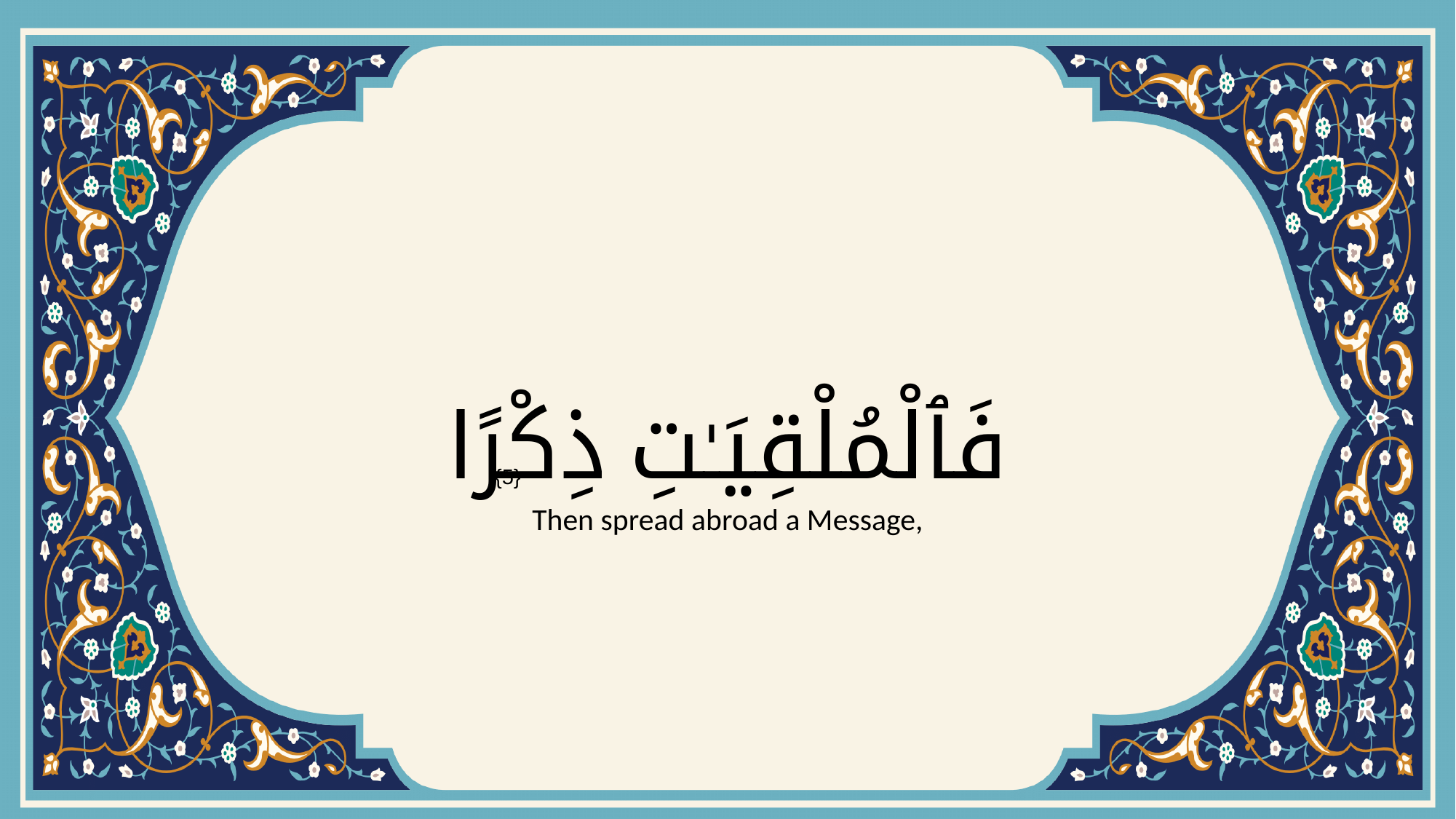

# فَٱلْمُلْقِيَـٰتِ ذِكْرًا
{5}
Then spread abroad a Message,